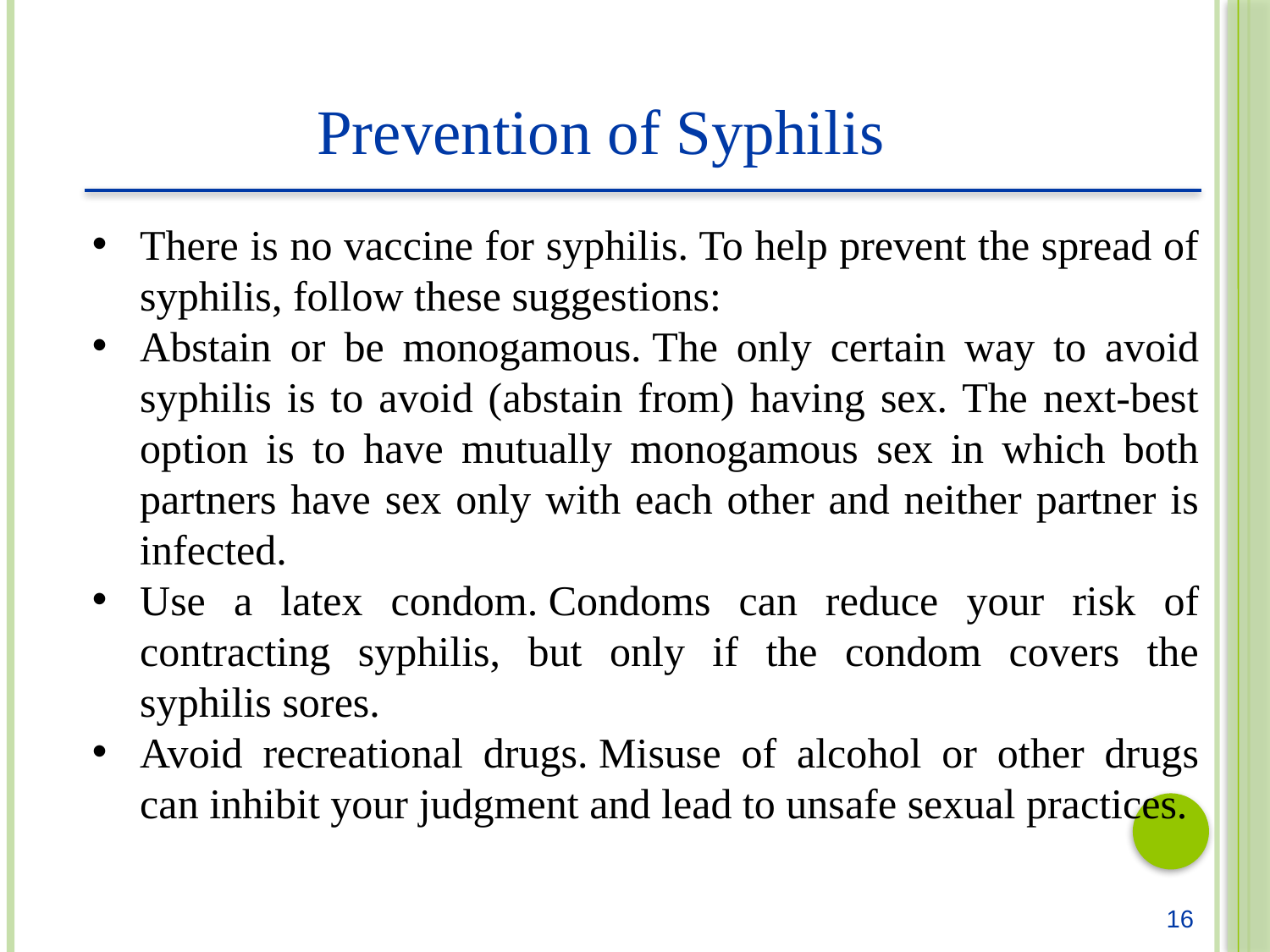

Prevention of Syphilis

There is no vaccine for syphilis. To help prevent the spread of syphilis, follow these suggestions:
Abstain or be monogamous. The only certain way to avoid syphilis is to avoid (abstain from) having sex. The next-best option is to have mutually monogamous sex in which both partners have sex only with each other and neither partner is infected.
Use a latex condom. Condoms can reduce your risk of contracting syphilis, but only if the condom covers the syphilis sores.
Avoid recreational drugs. Misuse of alcohol or other drugs can inhibit your judgment and lead to unsafe sexual practices.

16